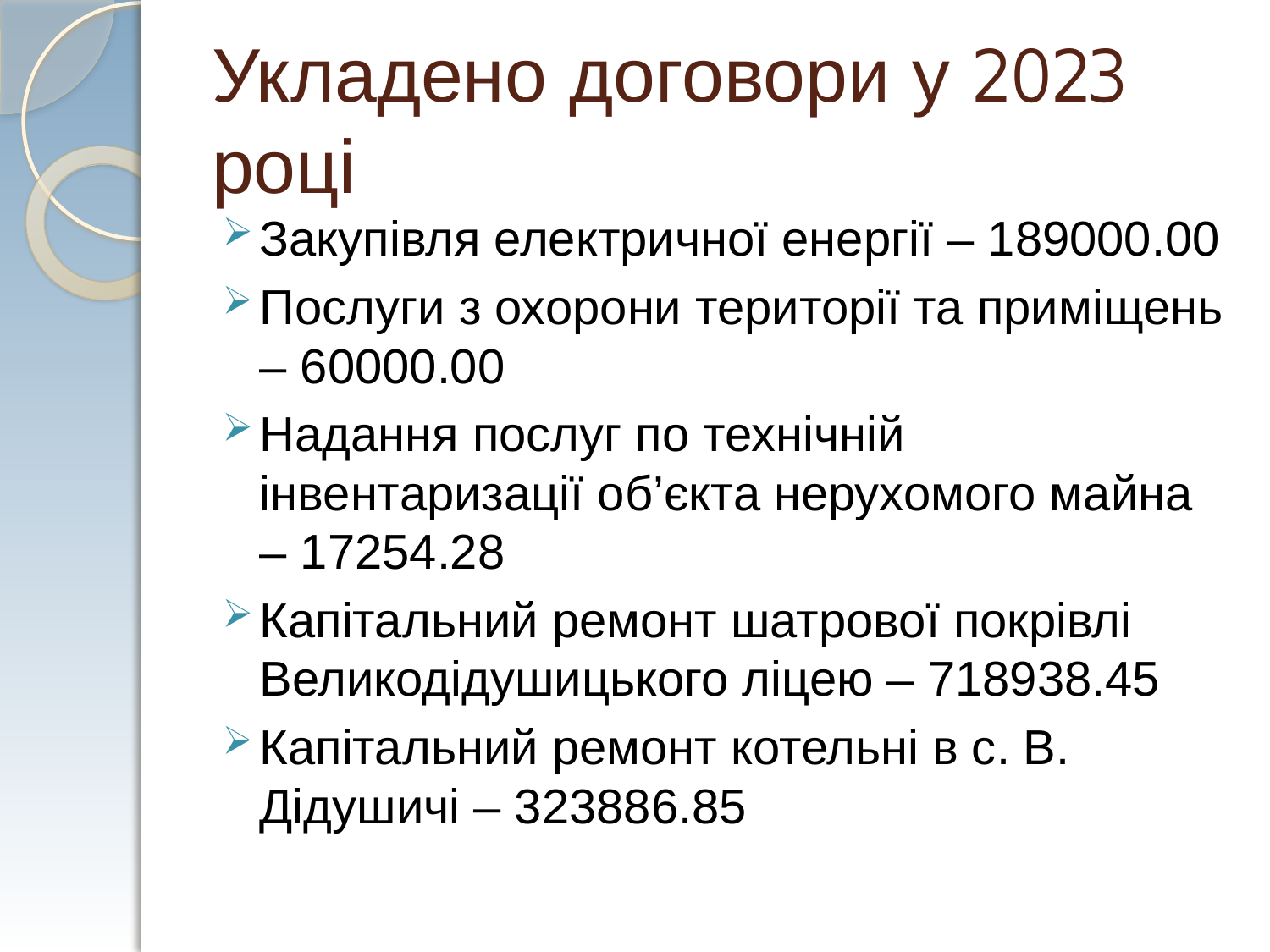

# Укладено договори у 2023 році
Закупівля електричної енергії – 189000.00
Послуги з охорони території та приміщень – 60000.00
Надання послуг по технічній інвентаризації об’єкта нерухомого майна – 17254.28
Капітальний ремонт шатрової покрівлі Великодідушицького ліцею – 718938.45
Капітальний ремонт котельні в с. В. Дідушичі – 323886.85